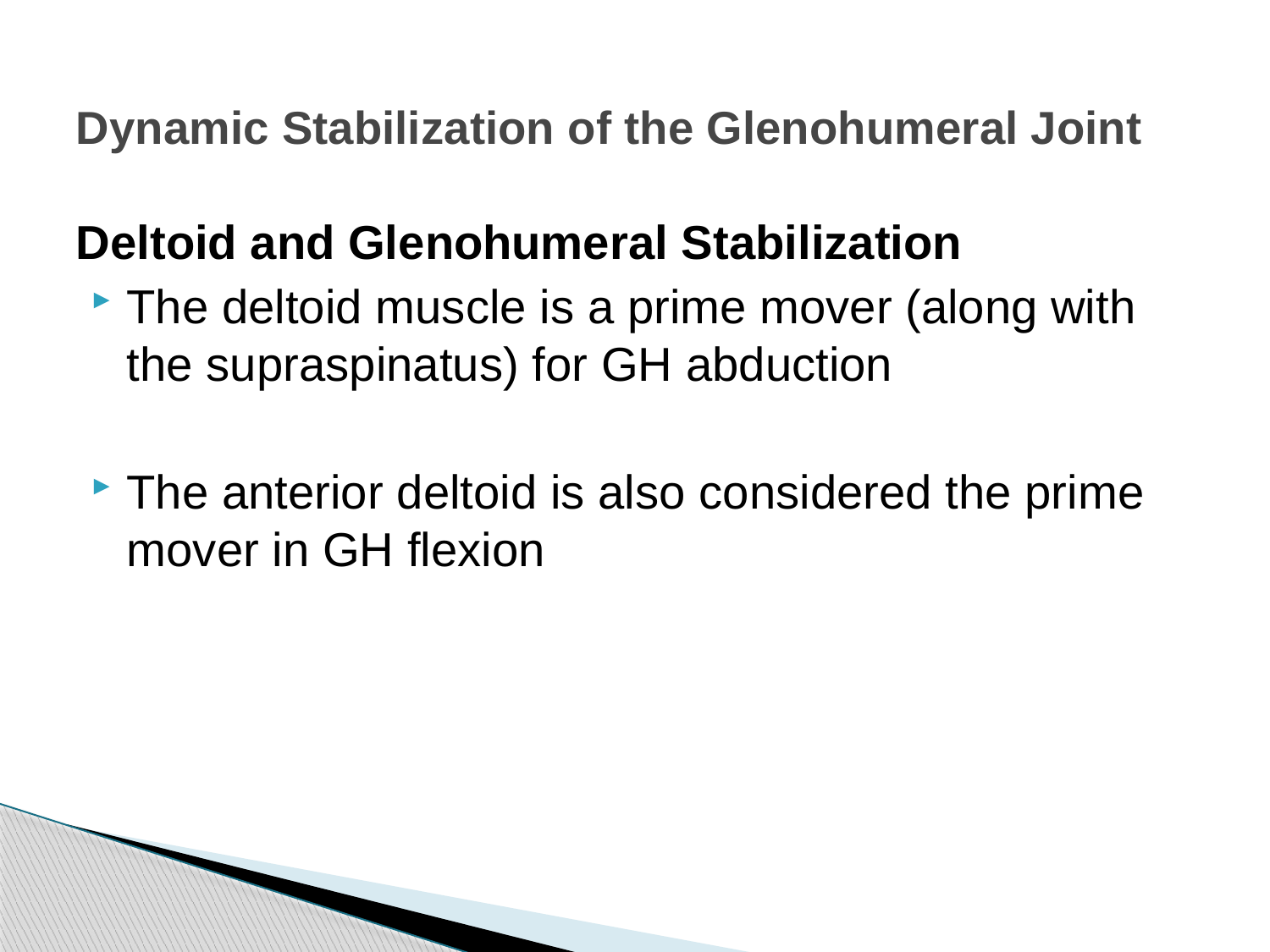

# Dynamic Stabilization of the Glenohumeral Joint
Deltoid and Glenohumeral Stabilization
The deltoid muscle is a prime mover (along with the supraspinatus) for GH abduction

The anterior deltoid is also considered the prime mover in GH flexion